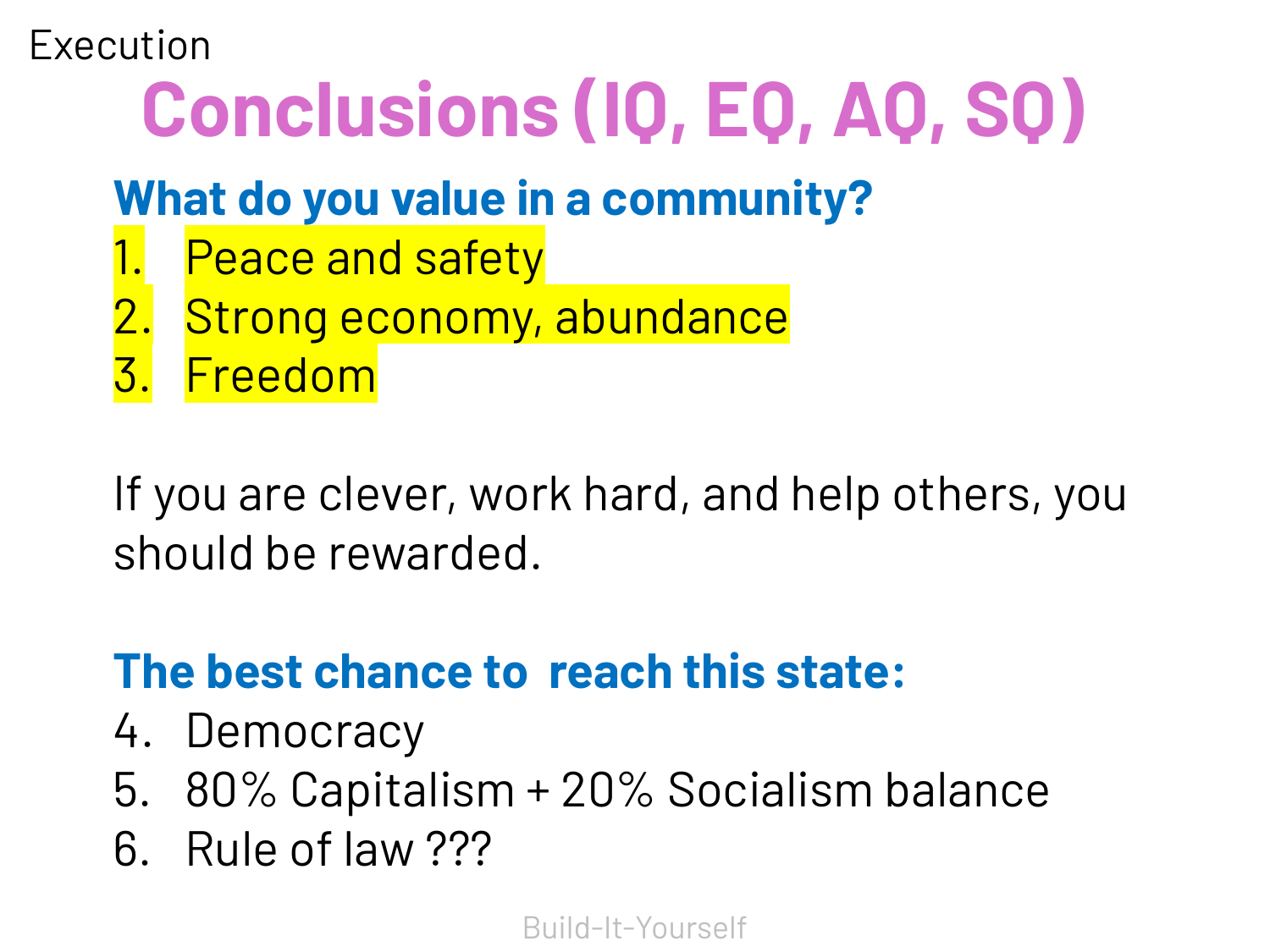

Execution
Conclusions (IQ, EQ, AQ, SQ)
What do you value in a community?
Peace and safety
Strong economy, abundance
Freedom

If you are clever, work hard, and help others, you should be rewarded.

The best chance to  reach this state:
Democracy
80% Capitalism + 20% Socialism balance
Rule of law ???
Build-It-Yourself